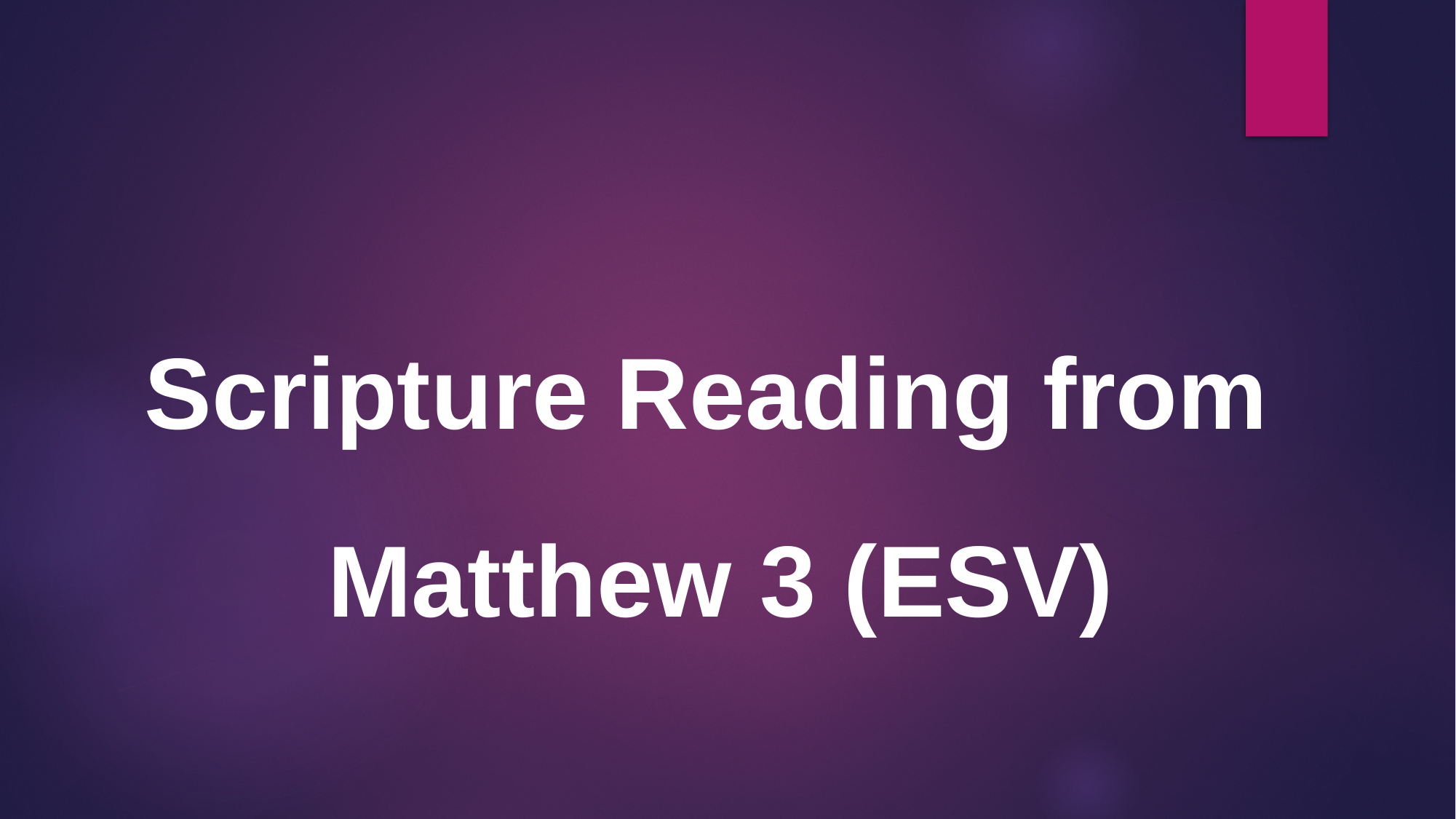

#

Scripture Reading from
Matthew 3 (ESV)